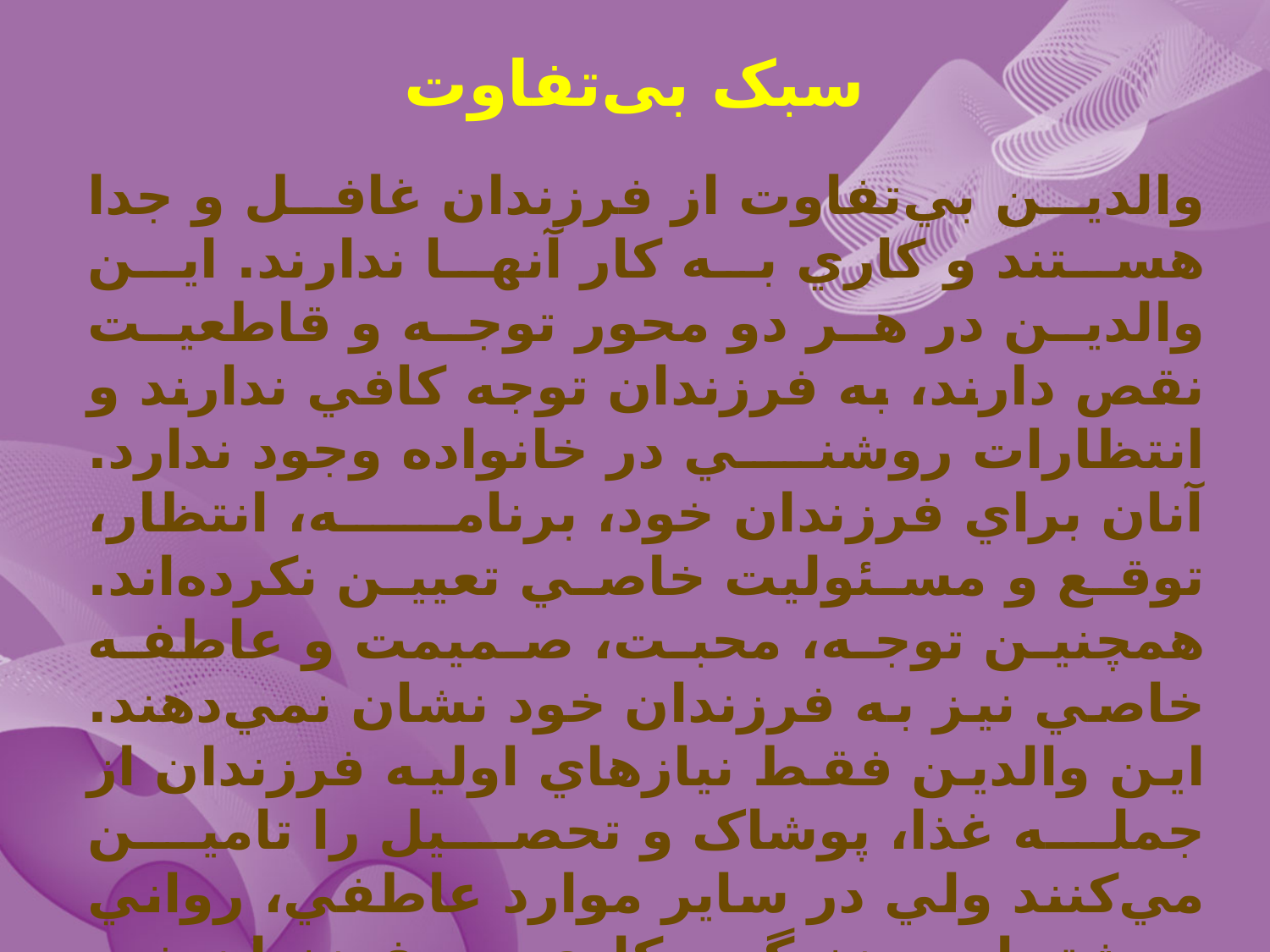

# سبک بی‌تفاوت
والدين بي‌تفاوت از فرزندان غافل و جدا هستند و كاري به كار آنها ندارند. اين والدين در هر دو محور توجه و قاطعيت نقص دارند، به فرزندان توجه كافي ندارند و انتظارات روشني در خانواده وجود ندارد. آنان براي فرزندان خود، برنامه، انتظار، توقع و مسئوليت خاصي تعيين نكرده‌اند. همچنين توجه، محبت، صميمت و عاطفه خاصي نيز به فرزندان خود نشان نمي‌دهند. اين والدين فقط نيازهاي اوليه فرزندان از جمله غذا، پوشاک و تحصيل را تامين مي‌كنند ولي در ساير موارد عاطفي، رواني و پشتيبابي زندگي كاري به فرزندان خود ندارند. براي اين والدين، قسمت‌هاي ديگر زندگيشان مثل كار، تفريح، روابط اجتماعي و معاشرت مهمتر از فرزندان است. خانواده غافل، نظارتي بر رفتار فرزندان خود ندارد.